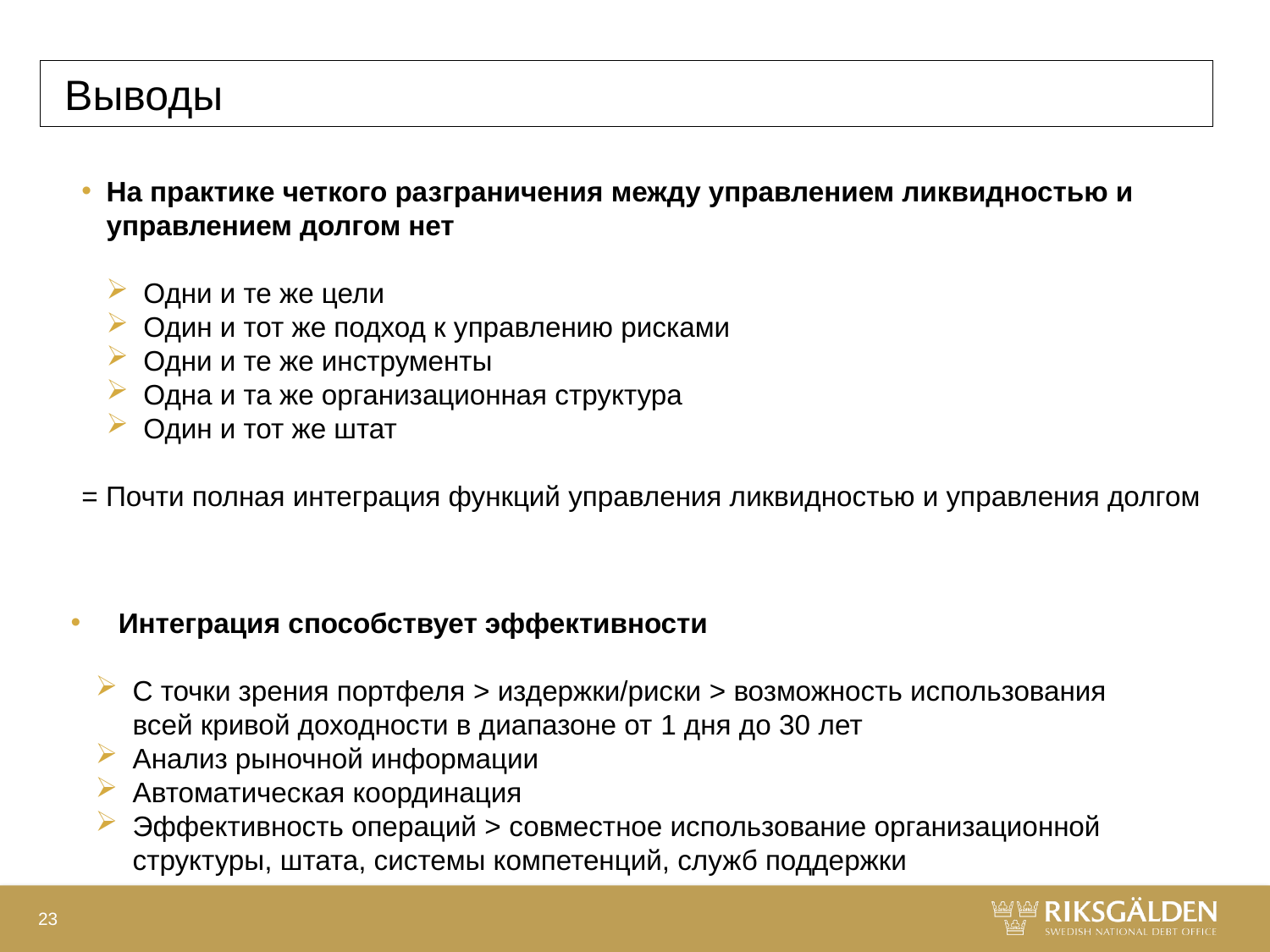

# Выводы
На практике четкого разграничения между управлением ликвидностью и управлением долгом нет

Одни и те же цели
Один и тот же подход к управлению рисками
Одни и те же инструменты
Одна и та же организационная структура
Один и тот же штат

= Почти полная интеграция функций управления ликвидностью и управления долгом

Интеграция способствует эффективности

С точки зрения портфеля > издержки/риски > возможность использования всей кривой доходности в диапазоне от 1 дня до 30 лет
Анализ рыночной информации
Автоматическая координация
Эффективность операций > совместное использование организационной структуры, штата, системы компетенций, служб поддержки
23